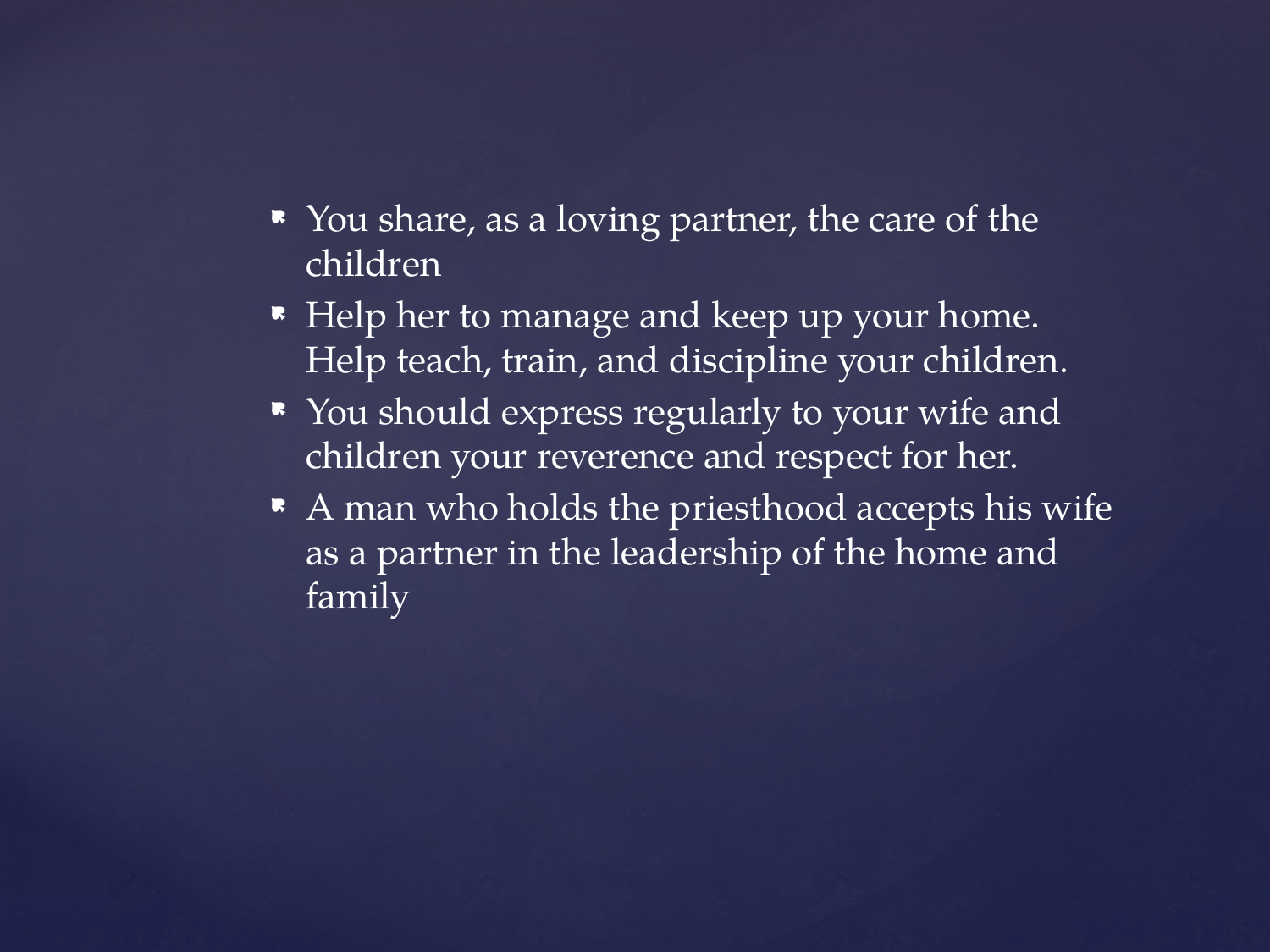

You share, as a loving partner, the care of the children
Help her to manage and keep up your home. Help teach, train, and discipline your children.
You should express regularly to your wife and children your reverence and respect for her.
A man who holds the priesthood accepts his wife as a partner in the leadership of the home and family